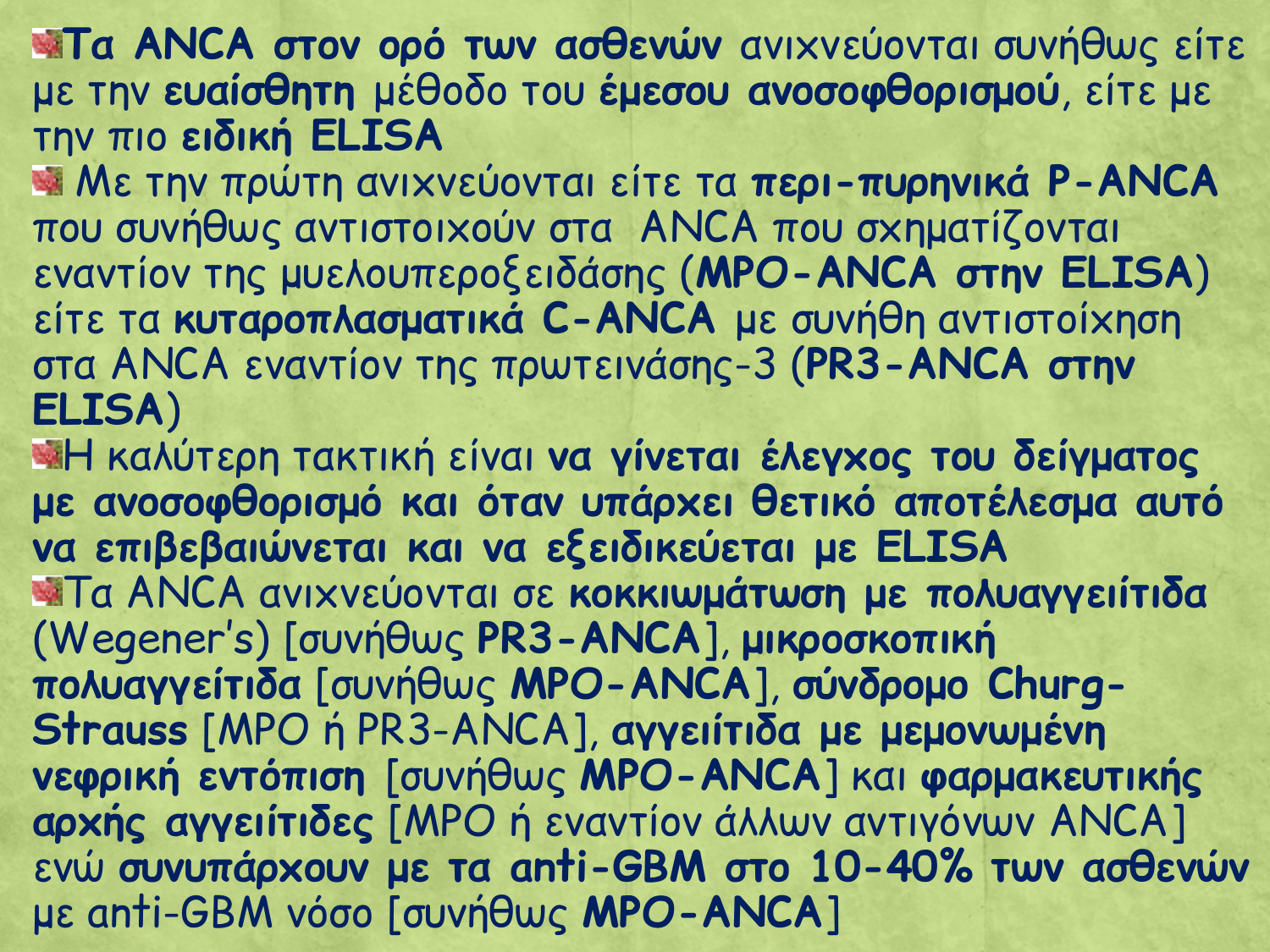

Τα ANCA στον ορό των ασθενών ανιχνεύονται συνήθως είτε με την ευαίσθητη μέθοδο του έμεσου ανοσοφθορισμού, είτε με την πιο ειδική ELISA
 Με την πρώτη ανιχνεύονται είτε τα περι-πυρηνικά P-ANCA που συνήθως αντιστοιχούν στα  ANCA που σχηματίζονται εναντίον της μυελουπεροξειδάσης (MPO-ANCA στην ELISA) είτε τα κυταροπλασματικά C-ANCA με συνήθη αντιστοίχηση στα ANCA εναντίον της πρωτεινάσης-3 (PR3-ANCA στην ELISA)
Η καλύτερη τακτική είναι να γίνεται έλεγχος του δείγματος με ανοσοφθορισμό και όταν υπάρχει θετικό αποτέλεσμα αυτό να επιβεβαιώνεται και να εξειδικεύεται με ELISA
Τα ANCA ανιχνεύονται σε κοκκιωμάτωση με πολυαγγειίτιδα (Wegener’s) [συνήθως PR3-ANCA], μικροσκοπική πολυαγγείτιδα [συνήθως MPO-ANCA], σύνδρομο Churg-Strauss [MPO ή PR3-ANCA], αγγειίτιδα με μεμονωμένη νεφρική εντόπιση [συνήθως MPO-ANCA] και φαρμακευτικής αρχής αγγειίτιδες [MPO ή εναντίον άλλων αντιγόνων ANCA] ενώ συνυπάρχουν με τα anti-GBM στο 10-40% των ασθενών με anti-GBM νόσο [συνήθως MPO-ANCA]